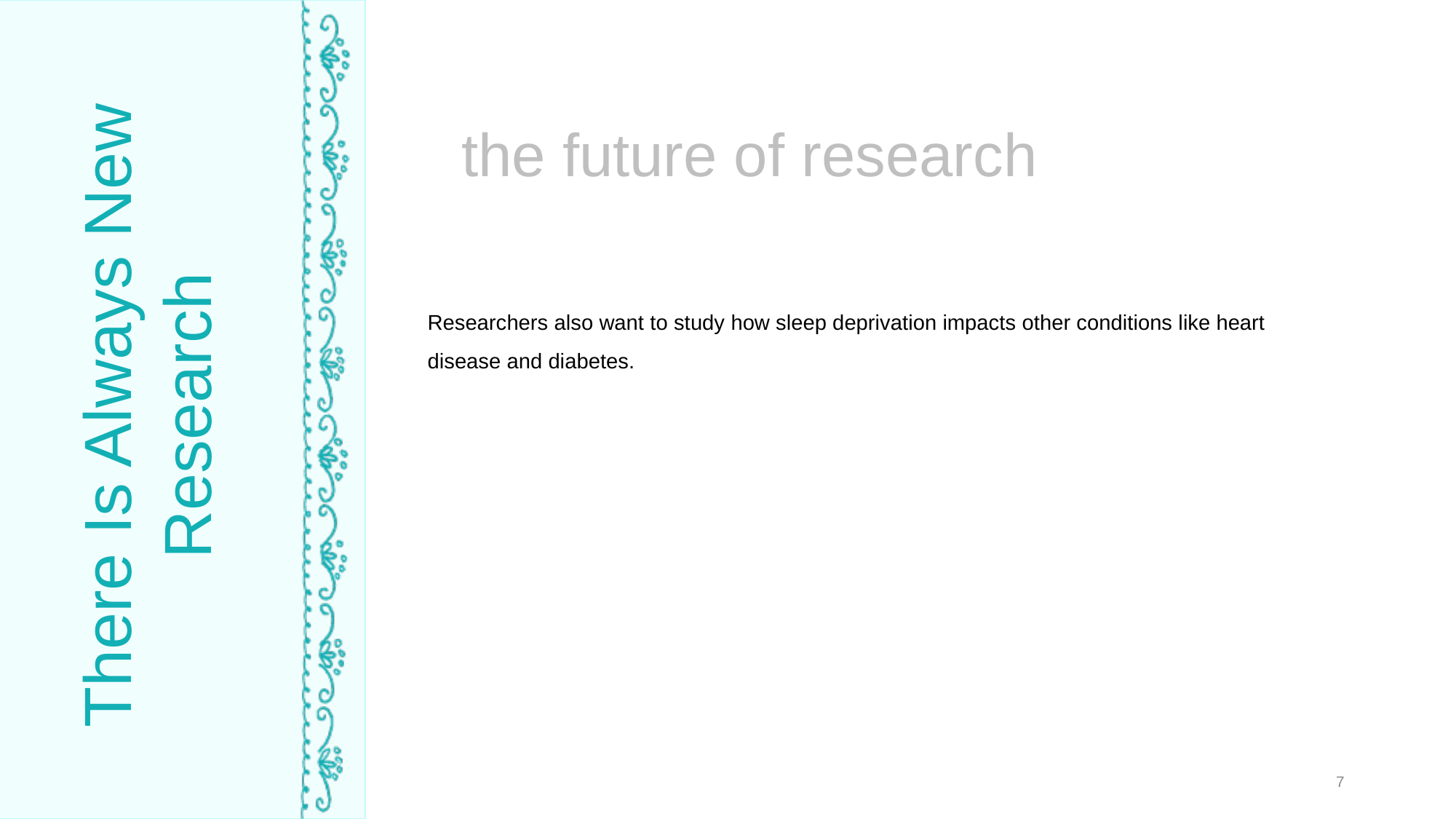

the future of research
Researchers also want to study how sleep deprivation impacts other conditions like heart disease and diabetes.
There Is Always New Research
TIME ASLEEP
7